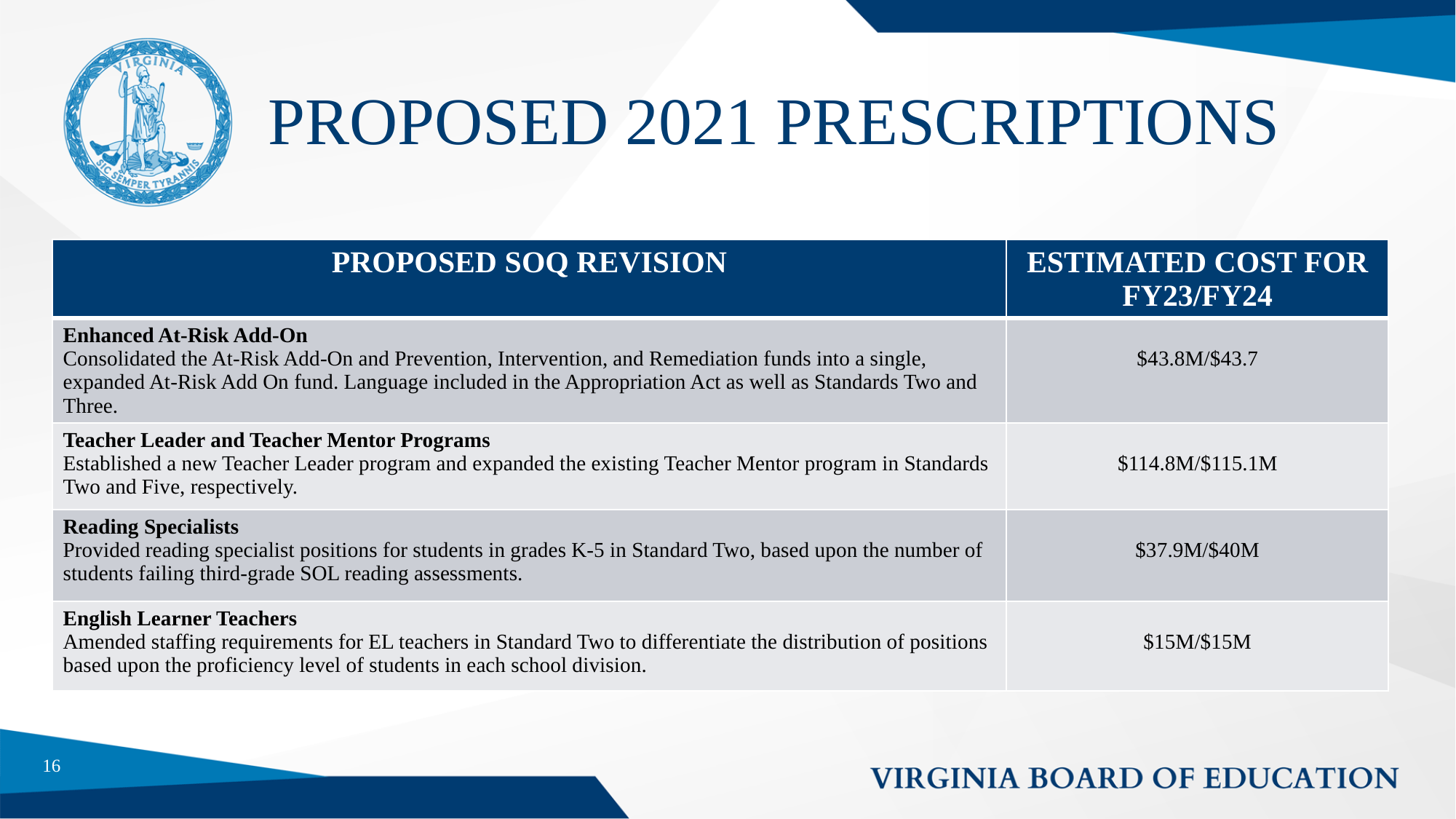

# PROPOSED 2021 PRESCRIPTIONS
| PROPOSED SOQ REVISION | ESTIMATED COST FOR FY23/FY24 |
| --- | --- |
| Enhanced At-Risk Add-On Consolidated the At-Risk Add-On and Prevention, Intervention, and Remediation funds into a single, expanded At-Risk Add On fund. Language included in the Appropriation Act as well as Standards Two and Three. | $43.8M/$43.7 |
| Teacher Leader and Teacher Mentor Programs Established a new Teacher Leader program and expanded the existing Teacher Mentor program in Standards Two and Five, respectively. | $114.8M/$115.1M |
| Reading Specialists Provided reading specialist positions for students in grades K-5 in Standard Two, based upon the number of students failing third-grade SOL reading assessments. | $37.9M/$40M |
| English Learner Teachers Amended staffing requirements for EL teachers in Standard Two to differentiate the distribution of positions based upon the proficiency level of students in each school division. | $15M/$15M |
16